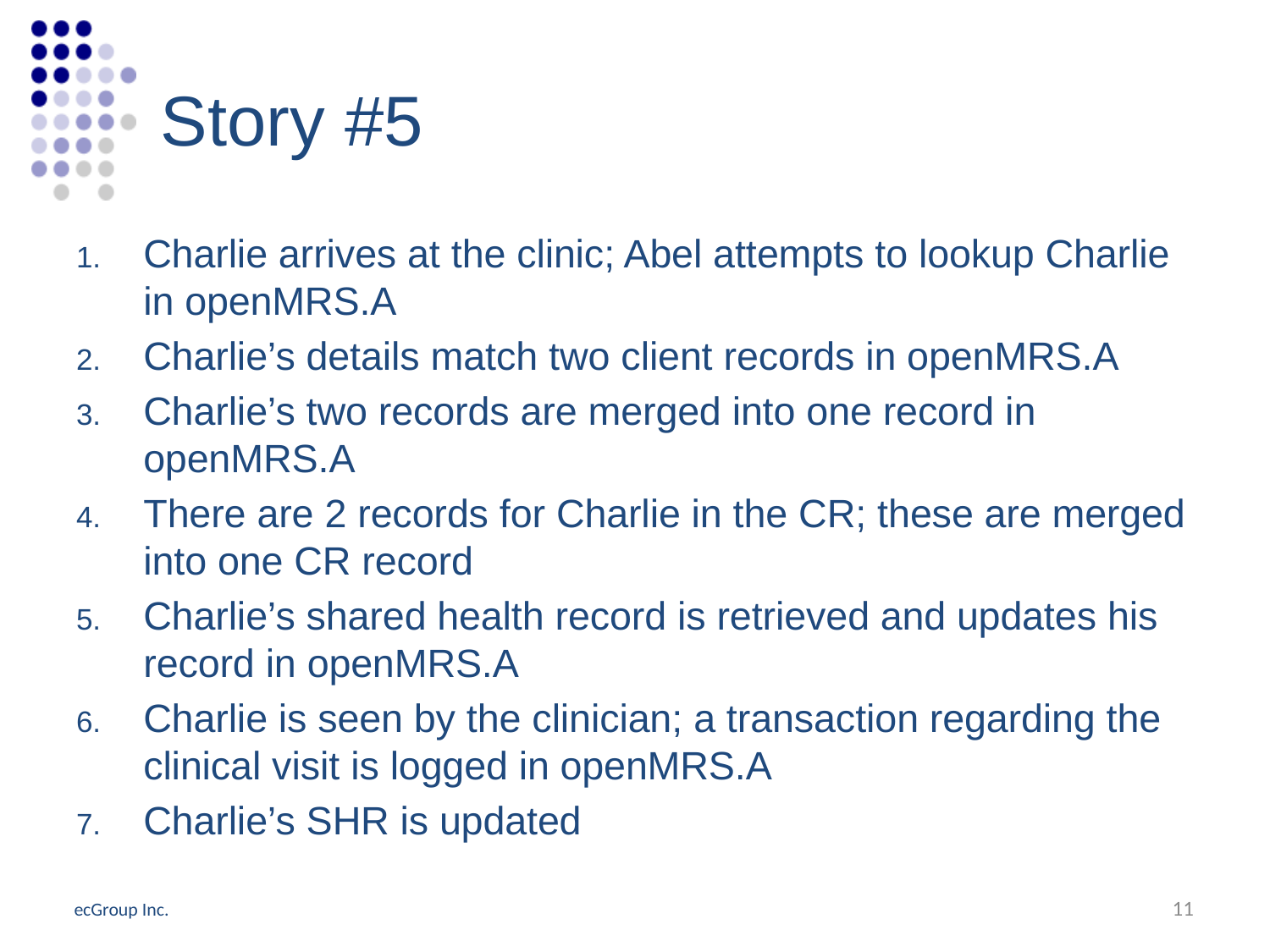

# Story #5
Charlie arrives at the clinic; Abel attempts to lookup Charlie in openMRS.A
Charlie’s details match two client records in openMRS.A
Charlie’s two records are merged into one record in openMRS.A
There are 2 records for Charlie in the CR; these are merged into one CR record
Charlie’s shared health record is retrieved and updates his record in openMRS.A
Charlie is seen by the clinician; a transaction regarding the clinical visit is logged in openMRS.A
Charlie’s SHR is updated

11